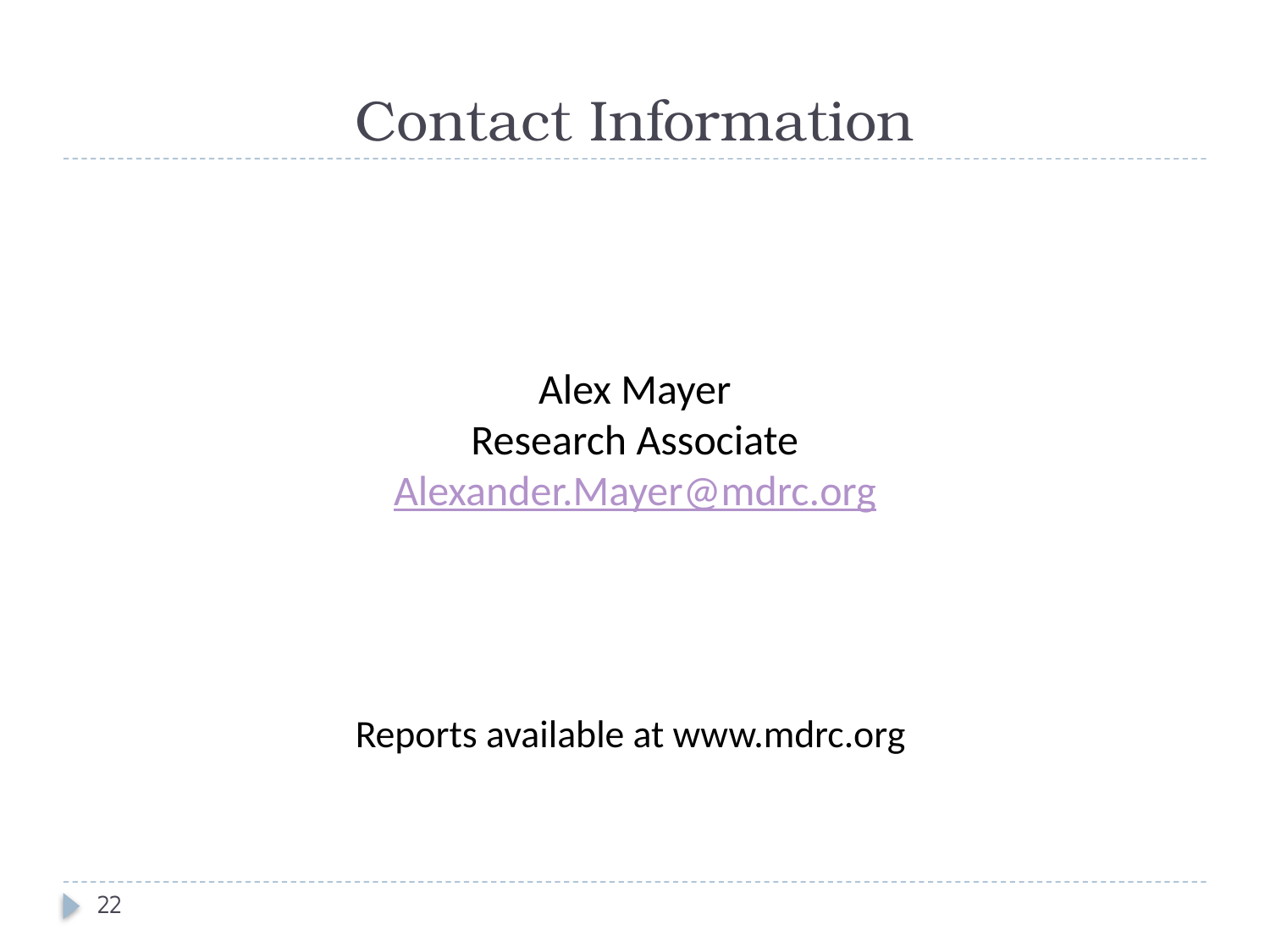

# Contact Information

Alex Mayer
Research Associate
Alexander.Mayer@mdrc.org

Reports available at www.mdrc.org

22